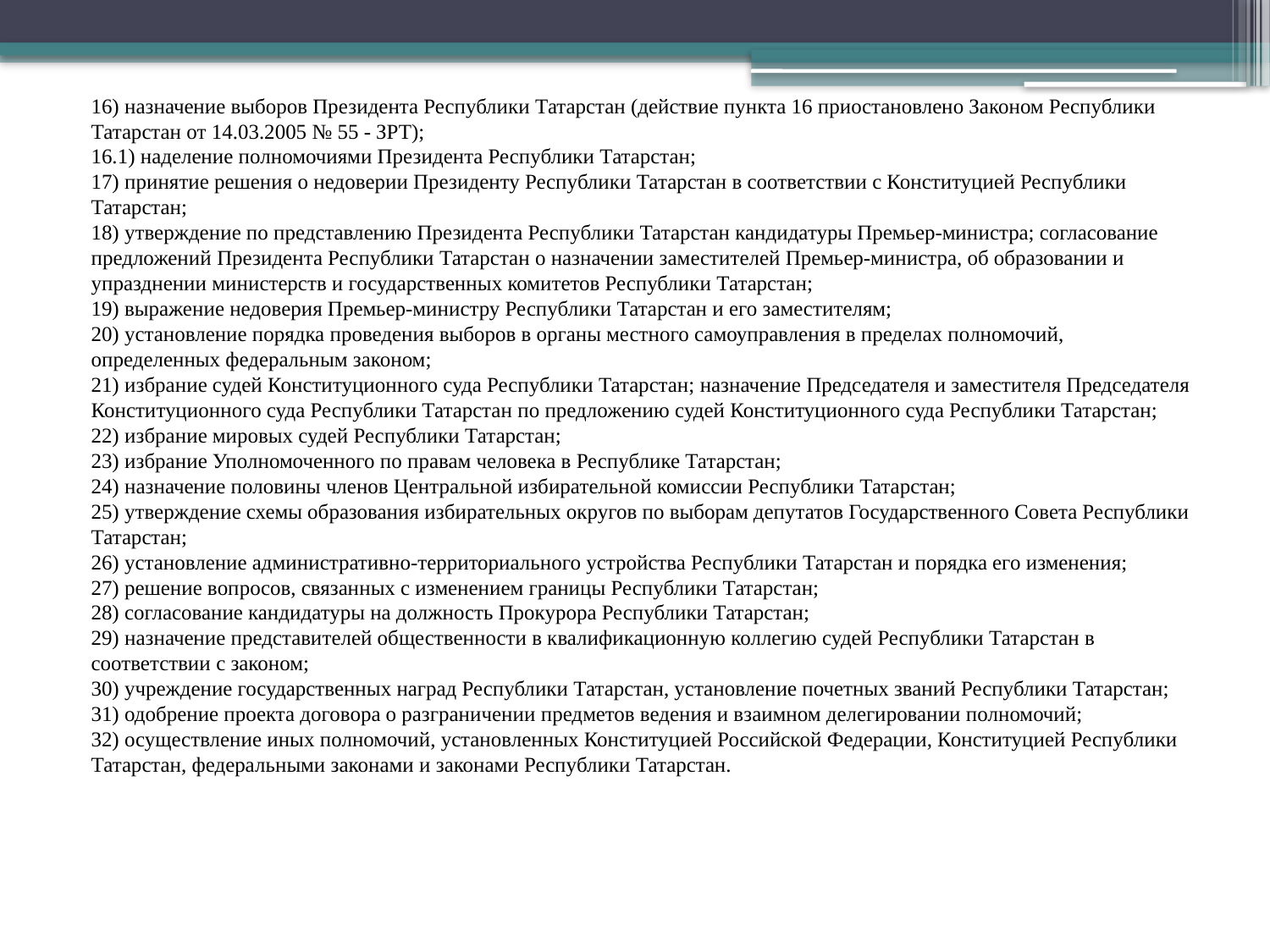

16) назначение выборов Президента Республики Татарстан (действие пункта 16 приостановлено Законом Республики Татарстан от 14.03.2005 № 55 - ЗРТ); 
16.1) наделение полномочиями Президента Республики Татарстан; 
17) принятие решения о недоверии Президенту Республики Татарстан в соответствии с Конституцией Республики Татарстан; 
18) утверждение по представлению Президента Республики Татарстан кандидатуры Премьер-министра; согласование предложений Президента Республики Татарстан о назначении заместителей Премьер-министра, об образовании и упразднении министерств и государственных комитетов Республики Татарстан; 
19) выражение недоверия Премьер-министру Республики Татарстан и его заместителям; 
20) установление порядка проведения выборов в органы местного самоуправления в пределах полномочий, определенных федеральным законом; 
21) избрание судей Конституционного суда Республики Татарстан; назначение Председателя и заместителя Председателя Конституционного суда Республики Татарстан по предложению судей Конституционного суда Республики Татарстан; 
22) избрание мировых судей Республики Татарстан; 
23) избрание Уполномоченного по правам человека в Республике Татарстан; 
24) назначение половины членов Центральной избирательной комиссии Республики Татарстан; 
25) утверждение схемы образования избирательных округов по выборам депутатов Государственного Совета Республики Татарстан; 
26) установление административно-территориального устройства Республики Татарстан и порядка его изменения; 
27) решение вопросов, связанных с изменением границы Республики Татарстан; 
28) согласование кандидатуры на должность Прокурора Республики Татарстан; 
29) назначение представителей общественности в квалификационную коллегию судей Республики Татарстан в соответствии с законом; 
30) учреждение государственных наград Республики Татарстан, установление почетных званий Республики Татарстан; 
31) одобрение проекта договора о разграничении предметов ведения и взаимном делегировании полномочий; 
32) осуществление иных полномочий, установленных Конституцией Российской Федерации, Конституцией Республики Татарстан, федеральными законами и законами Республики Татарстан.